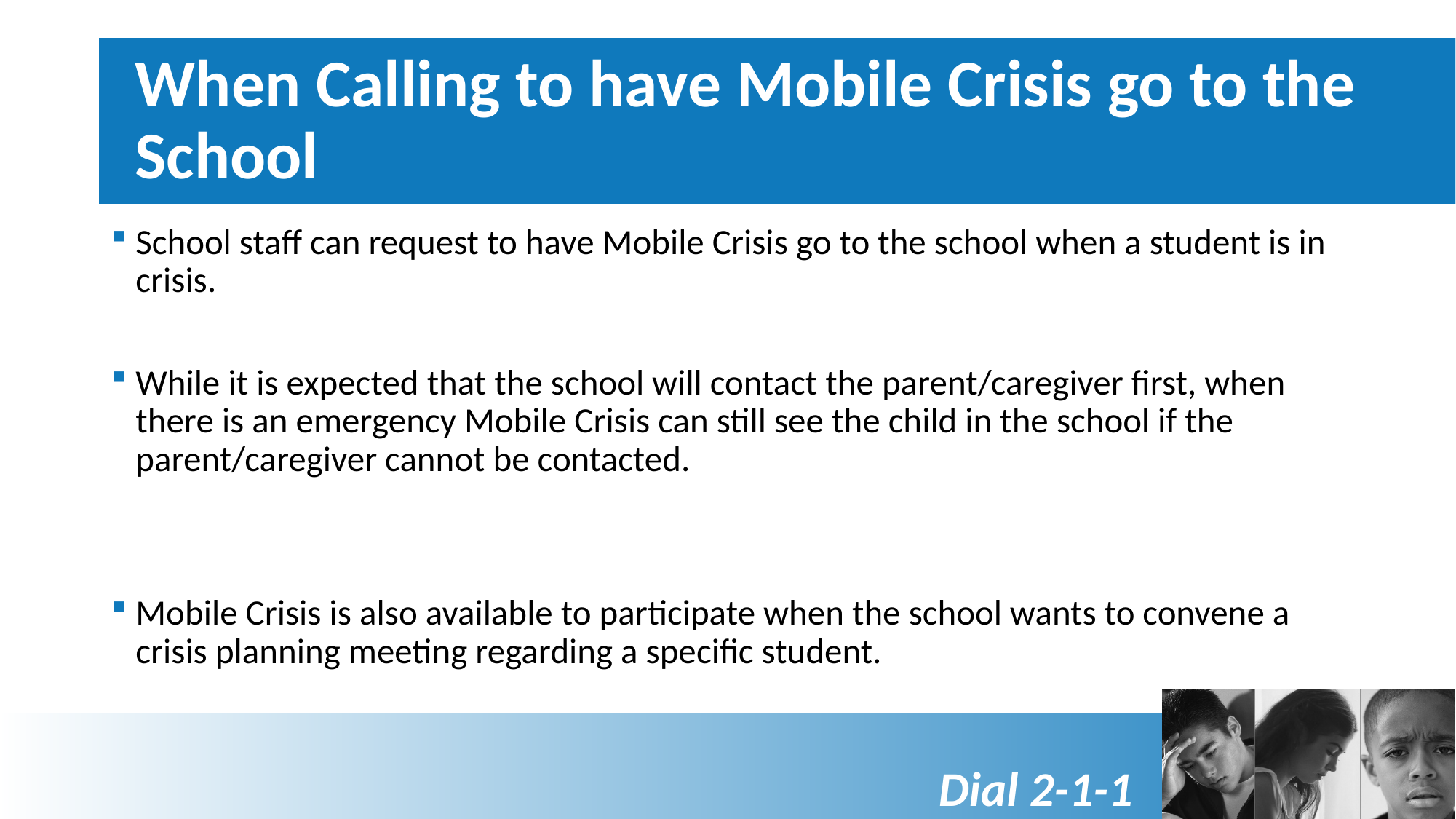

# When Calling to have Mobile Crisis go to the School
School staff can request to have Mobile Crisis go to the school when a student is in crisis.

While it is expected that the school will contact the parent/caregiver first, when there is an emergency Mobile Crisis can still see the child in the school if the parent/caregiver cannot be contacted.

Mobile Crisis is also available to participate when the school wants to convene a crisis planning meeting regarding a specific student.